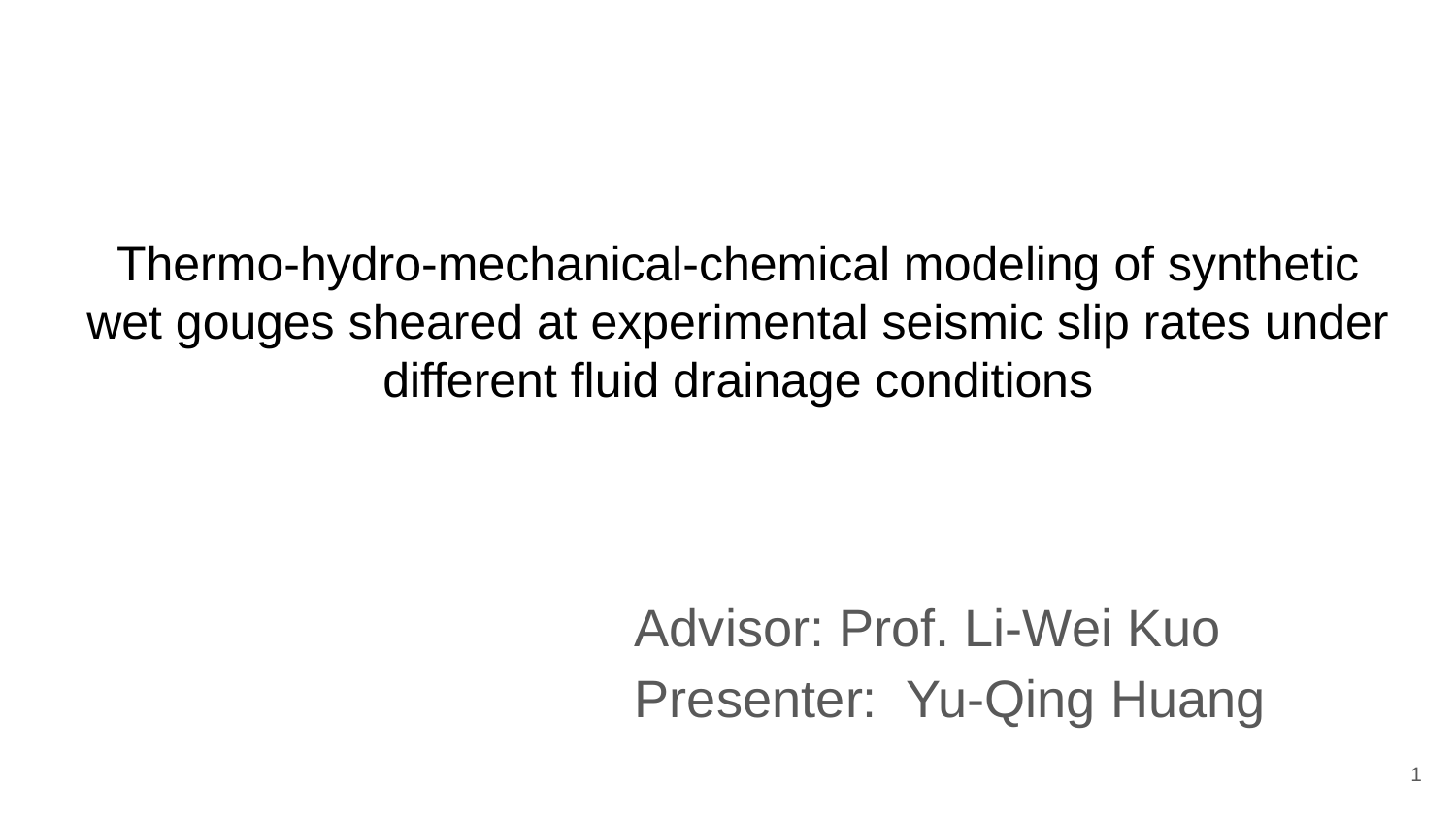

Thermo-hydro-mechanical-chemical modeling of synthetic wet gouges sheared at experimental seismic slip rates under different fluid drainage conditions
Advisor: Prof. Li-Wei Kuo
Presenter:  Yu-Qing Huang
1